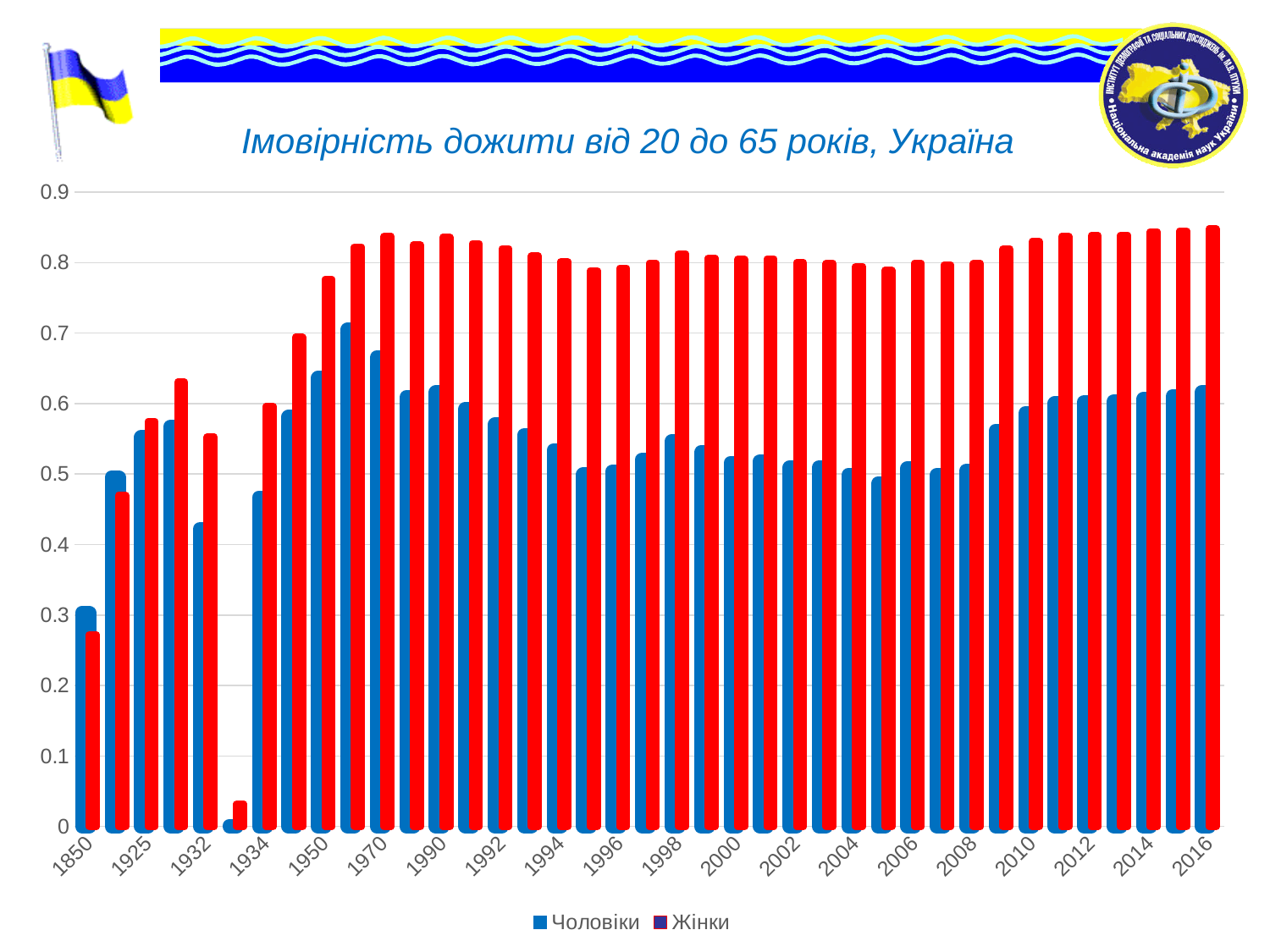

# Імовірність дожити від 20 до 65 років, Україна

### Chart

| Category | Чоловіки | Жінки |
|---|---|---|
| 1850.0 | 0.303198388653145 | 0.271957912545426 |
| 1900.0 | 0.495403082465248 | 0.469798478142475 |
| 1925.0 | 0.552235454670668 | 0.57478851772454 |
| 1930.0 | 0.567547046589211 | 0.630334783749208 |
| 1932.0 | 0.422370756083147 | 0.552513677858909 |
| 1933.0 | 0.000898081596153025 | 0.0317401130384493 |
| 1934.0 | 0.466847938593355 | 0.596031269382137 |
| 1940.0 | 0.5812132425307 | 0.694116858512992 |
| 1950.0 | 0.636255940015603 | 0.776083751734548 |
| 1960.0 | 0.705166098228545 | 0.82231181516234 |
| 1970.0 | 0.665660211086554 | 0.837125527728596 |
| 1980.0 | 0.608969269023068 | 0.824947713067214 |
| 1990.0 | 0.615955968485227 | 0.835841116546713 |
| 1991.0 | 0.59250841297778 | 0.827026138014217 |
| 1992.0 | 0.570167944617822 | 0.819910981079015 |
| 1993.0 | 0.555524832184972 | 0.809232982899622 |
| 1994.0 | 0.534045429838682 | 0.801382809744029 |
| 1995.0 | 0.499502539640638 | 0.788736913083416 |
| 1996.0 | 0.503932093012161 | 0.792290875899884 |
| 1997.0 | 0.520573592097638 | 0.799093706473058 |
| 1998.0 | 0.546541970089906 | 0.812346259996823 |
| 1999.0 | 0.530706747425884 | 0.806090346395121 |
| 2000.0 | 0.515819198828475 | 0.804467375468486 |
| 2001.0 | 0.518168974300309 | 0.805202094955324 |
| 2002.0 | 0.50914825348929 | 0.79996373378666 |
| 2003.0 | 0.509576090671668 | 0.798559630087561 |
| 2004.0 | 0.498553848013604 | 0.794631175981804 |
| 2005.0 | 0.486275168890441 | 0.788855783301267 |
| 2006.0 | 0.508311592421641 | 0.798908769804236 |
| 2007.0 | 0.498725807419041 | 0.796427011618789 |
| 2008.0 | 0.504852285508725 | 0.79876134395503 |
| 2009.0 | 0.561589927894268 | 0.819079829401486 |
| 2010.0 | 0.586086523681552 | 0.829977367241207 |
| 2011.0 | 0.600467390770247 | 0.837135968439543 |
| 2012.0 | 0.602391222406836 | 0.838136733681993 |
| 2013.0 | 0.603015702540429 | 0.838854648624579 |
| 2014.0 | 0.606255065605371 | 0.843965134888751 |
| 2015.0 | 0.610505927284533 | 0.844858990764415 |
| 2016.0 | 0.616364810552369 | 0.847927401541606 |